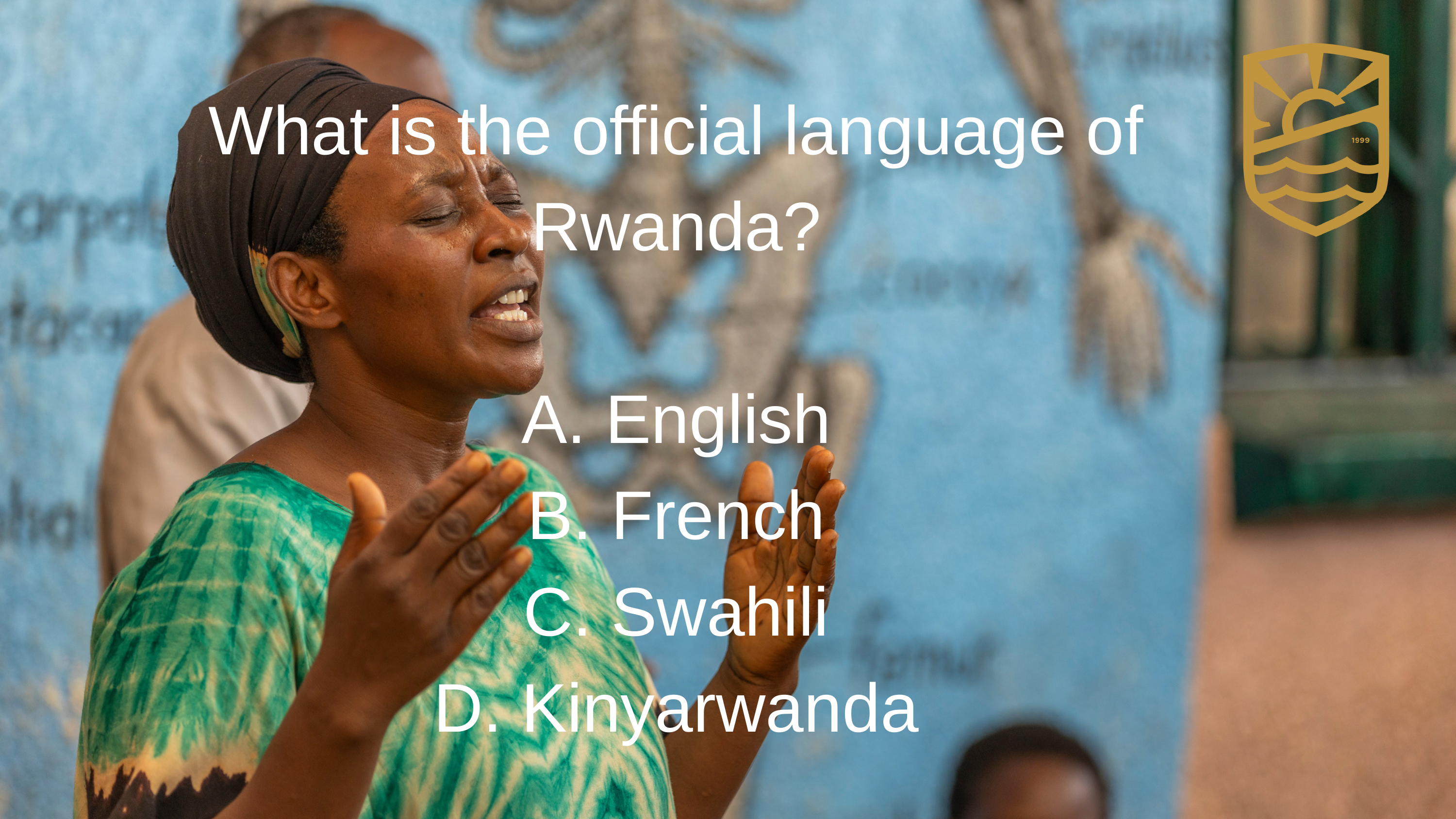

What is the official language of Rwanda?

A. English
B. French
C. Swahili
D. Kinyarwanda